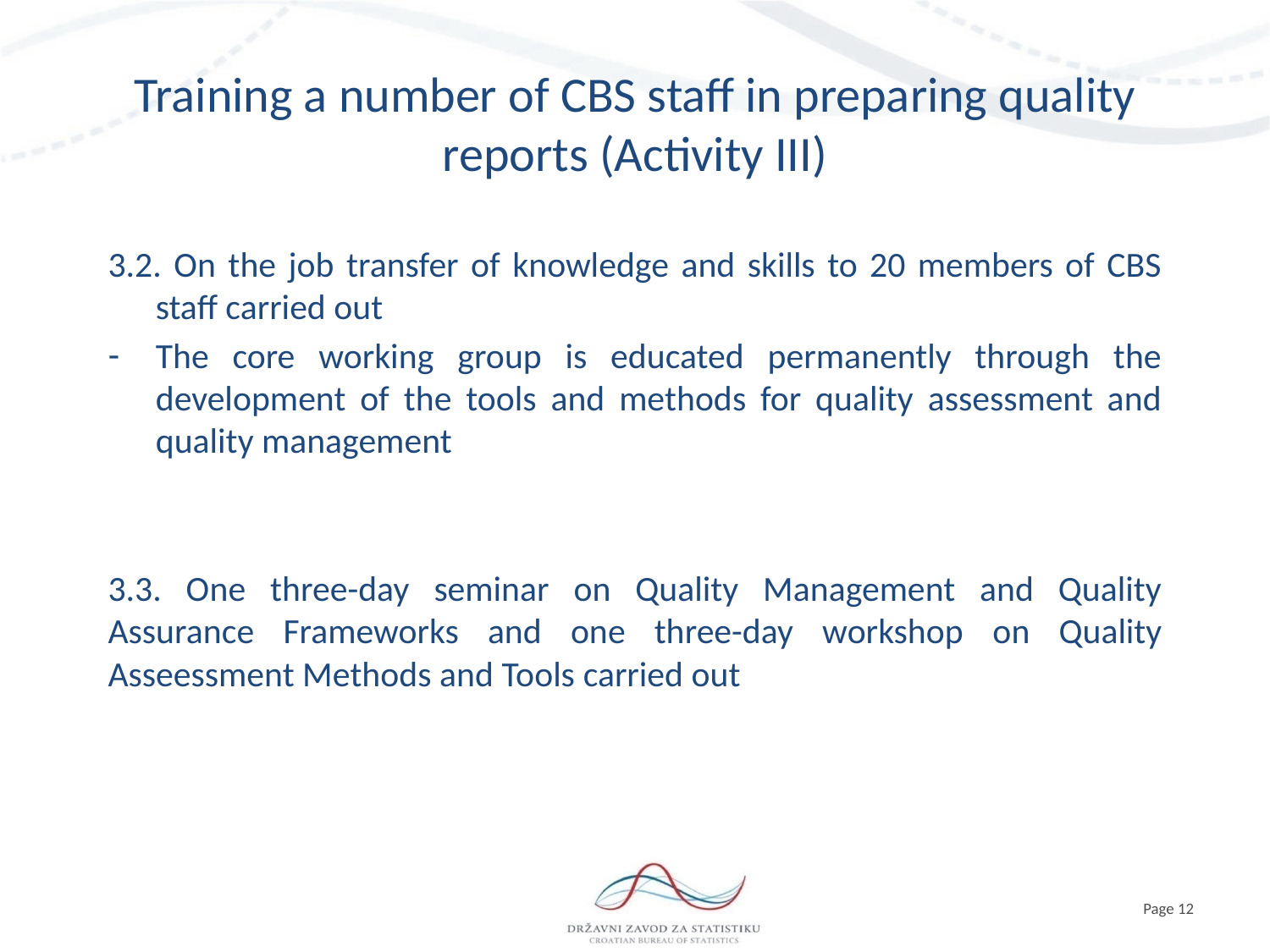

# Training a number of CBS staff in preparing quality reports (Activity III)

3.2. On the job transfer of knowledge and skills to 20 members of CBS staff carried out
The core working group is educated permanently through the development of the tools and methods for quality assessment and quality management

3.3. One three-day seminar on Quality Management and Quality Assurance Frameworks and one three-day workshop on Quality Asseessment Methods and Tools carried out

Page 12